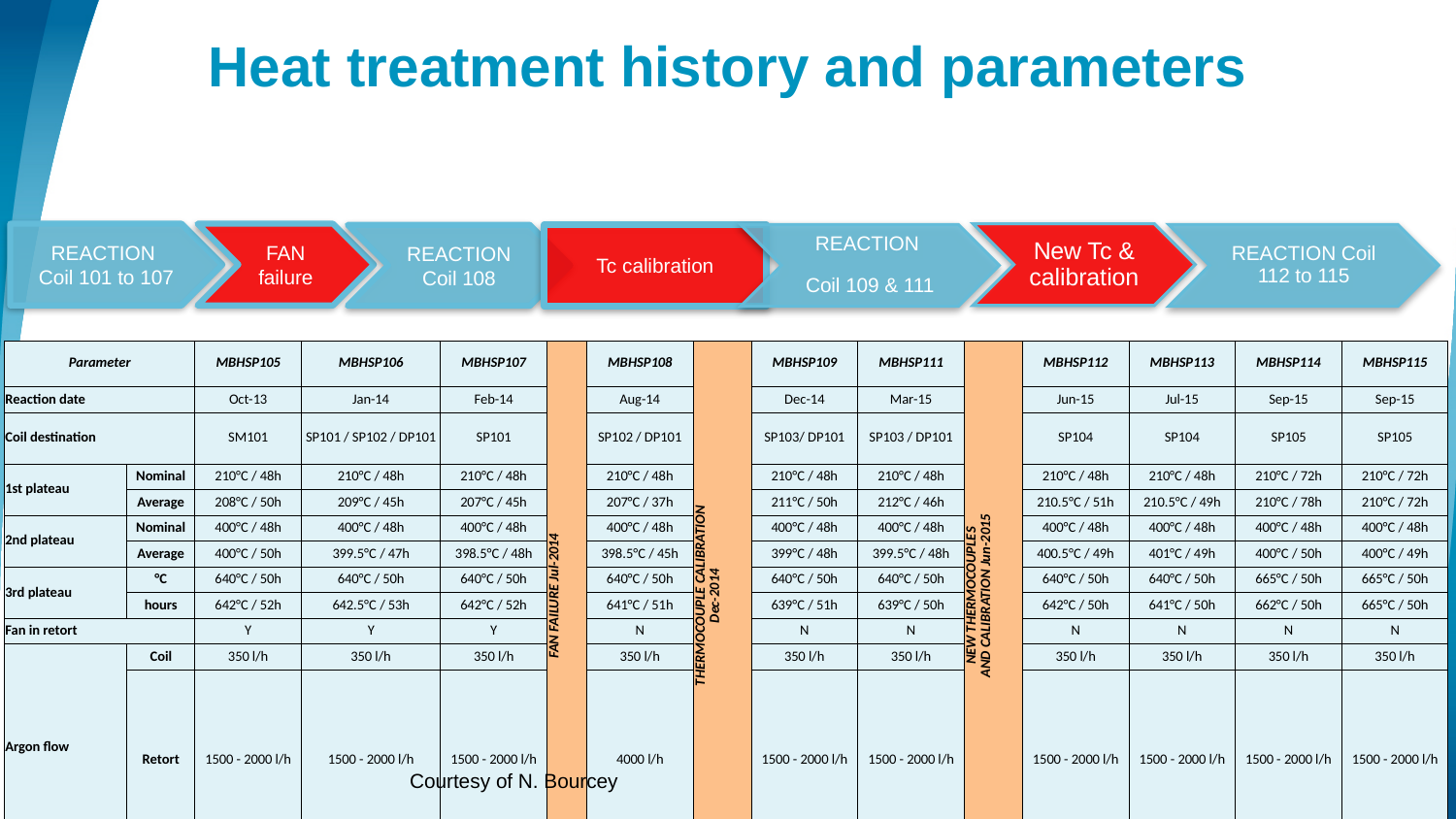

# Heat treatment history and parameters
FAN failure
REACTION
Coil 101 to 107
New Tc & calibration
Tc calibration
REACTION
Coil 109 & 111
REACTION Coil 112 to 115
REACTION Coil 108
| Parameter |  | MBHSP105 | MBHSP106 | MBHSP107 | FAN FAILURE Jul-2014 | MBHSP108 | THERMOCOUPLE CALIBRATION Dec-2014 | MBHSP109 | MBHSP111 | NEW THERMOCOUPLES AND CALIBRATION Jun-2015 | MBHSP112 | MBHSP113 | MBHSP114 | MBHSP115 |
| --- | --- | --- | --- | --- | --- | --- | --- | --- | --- | --- | --- | --- | --- | --- |
| Reaction date |  | Oct-13 | Jan-14 | Feb-14 |  | Aug-14 |  | Dec-14 | Mar-15 |  | Jun-15 | Jul-15 | Sep-15 | Sep-15 |
| Coil destination |  | SM101 | SP101 / SP102 / DP101 | SP101 |  | SP102 / DP101 |  | SP103/ DP101 | SP103 / DP101 |  | SP104 | SP104 | SP105 | SP105 |
| 1st plateau | Nominal | 210°C / 48h | 210°C / 48h | 210°C / 48h |  | 210°C / 48h |  | 210°C / 48h | 210°C / 48h |  | 210°C / 48h | 210°C / 48h | 210°C / 72h | 210°C / 72h |
|  | Average | 208°C / 50h | 209°C / 45h | 207°C / 45h |  | 207°C / 37h |  | 211°C / 50h | 212°C / 46h |  | 210.5°C / 51h | 210.5°C / 49h | 210°C / 78h | 210°C / 72h |
| 2nd plateau | Nominal | 400°C / 48h | 400°C / 48h | 400°C / 48h |  | 400°C / 48h |  | 400°C / 48h | 400°C / 48h |  | 400°C / 48h | 400°C / 48h | 400°C / 48h | 400°C / 48h |
|  | Average | 400°C / 50h | 399.5°C / 47h | 398.5°C / 48h |  | 398.5°C / 45h |  | 399°C / 48h | 399.5°C / 48h |  | 400.5°C / 49h | 401°C / 49h | 400°C / 50h | 400°C / 49h |
| 3rd plateau | °C | 640°C / 50h | 640°C / 50h | 640°C / 50h |  | 640°C / 50h |  | 640°C / 50h | 640°C / 50h |  | 640°C / 50h | 640°C / 50h | 665°C / 50h | 665°C / 50h |
|  | hours | 642°C / 52h | 642.5°C / 53h | 642°C / 52h |  | 641°C / 51h |  | 639°C / 51h | 639°C / 50h |  | 642°C / 50h | 641°C / 50h | 662°C / 50h | 665°C / 50h |
| Fan in retort |  | Y | Y | Y |  | N |  | N | N |  | N | N | N | N |
| Argon flow | Coil | 350 l/h | 350 l/h | 350 l/h |  | 350 l/h |  | 350 l/h | 350 l/h |  | 350 l/h | 350 l/h | 350 l/h | 350 l/h |
|  | Retort | 1500 - 2000 l/h | 1500 - 2000 l/h | 1500 - 2000 l/h |  | 4000 l/h |  | 1500 - 2000 l/h | 1500 - 2000 l/h |  | 1500 - 2000 l/h | 1500 - 2000 l/h | 1500 - 2000 l/h | 1500 - 2000 l/h |
Courtesy of N. Bourcey